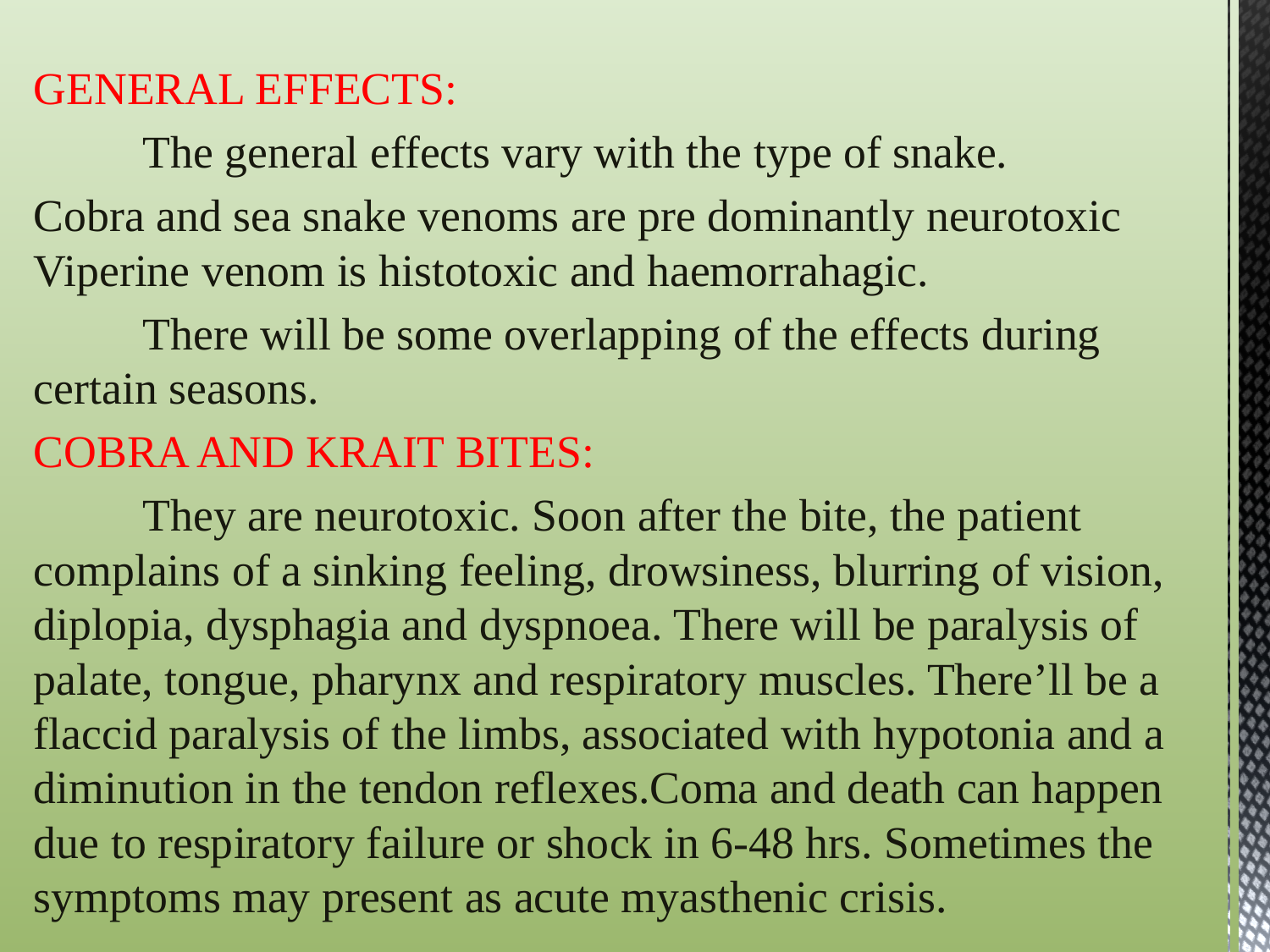

GENERAL EFFECTS:
	The general effects vary with the type of snake.
Cobra and sea snake venoms are pre dominantly neurotoxic Viperine venom is histotoxic and haemorrahagic.
	There will be some overlapping of the effects during certain seasons.
COBRA AND KRAIT BITES:
	They are neurotoxic. Soon after the bite, the patient complains of a sinking feeling, drowsiness, blurring of vision, diplopia, dysphagia and dyspnoea. There will be paralysis of palate, tongue, pharynx and respiratory muscles. There’ll be a flaccid paralysis of the limbs, associated with hypotonia and a diminution in the tendon reflexes.Coma and death can happen due to respiratory failure or shock in 6-48 hrs. Sometimes the symptoms may present as acute myasthenic crisis.